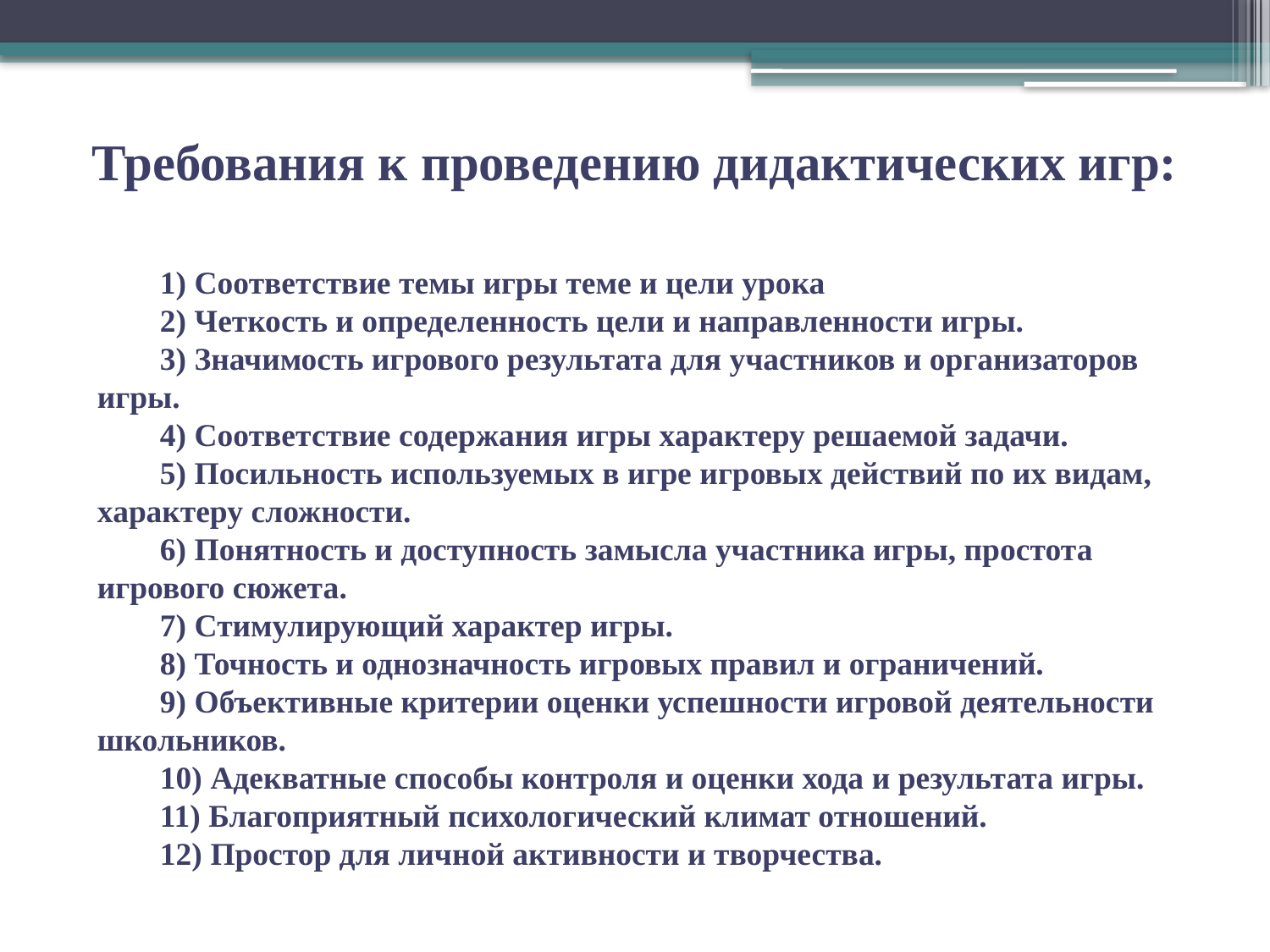

# Требования к проведению дидактических игр:
1) Соответствие темы игры теме и цели урока
2) Четкость и определенность цели и направленности игры.
3) Значимость игрового результата для участников и организаторов игры.
4) Соответствие содержания игры характеру решаемой задачи.
5) Посильность используемых в игре игровых действий по их видам, характеру сложности.
6) Понятность и доступность замысла участника игры, простота игрового сюжета.
7) Стимулирующий характер игры.
8) Точность и однозначность игровых правил и ограничений.
9) Объективные критерии оценки успешности игровой деятельности школьников.
10) Адекватные способы контроля и оценки хода и результата игры.
11) Благоприятный психологический климат отношений.
12) Простор для личной активности и творчества.